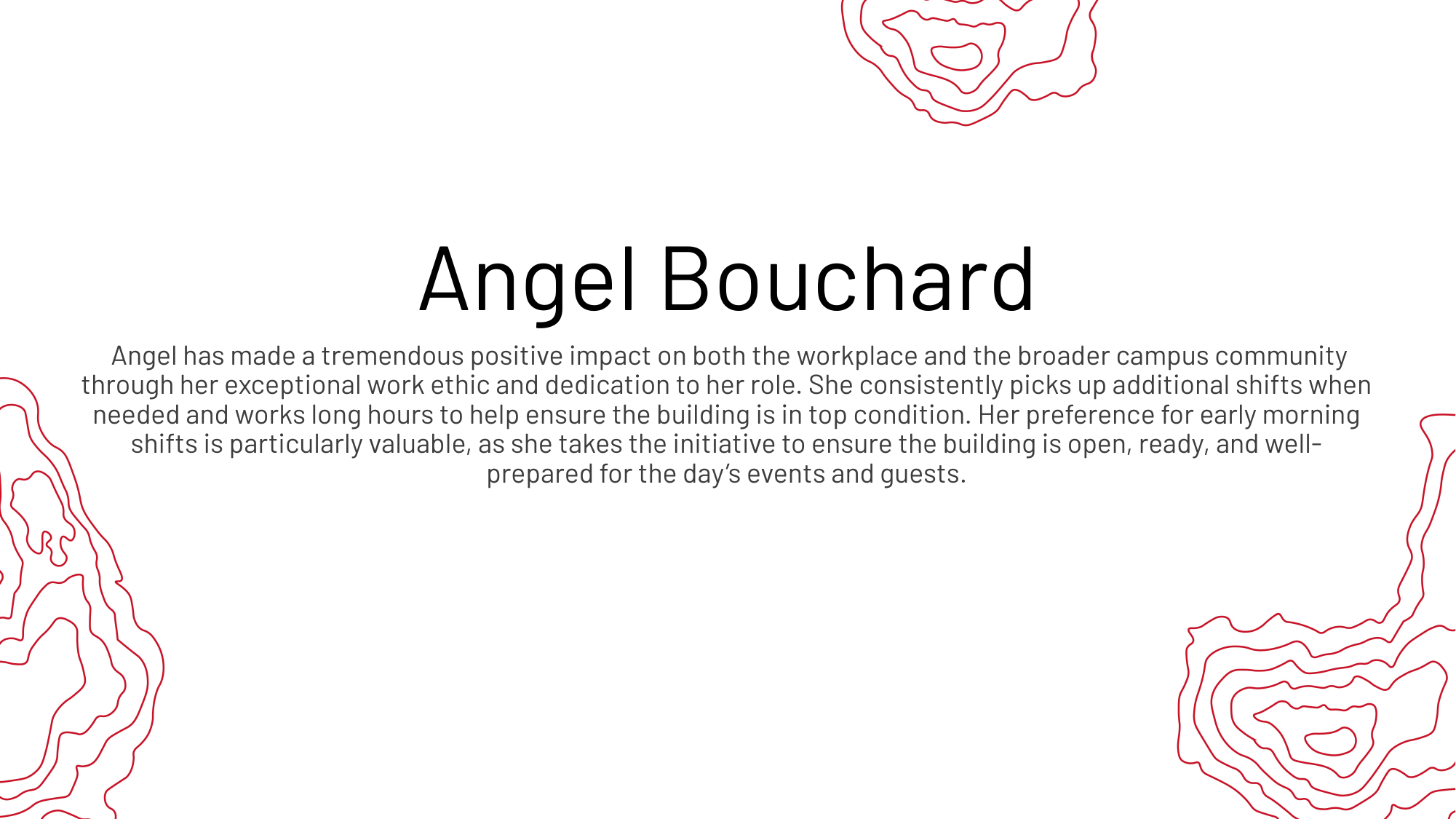

# Angel Bouchard
 Angel has made a tremendous positive impact on both the workplace and the broader campus community through her exceptional work ethic and dedication to her role. She consistently picks up additional shifts when needed and works long hours to help ensure the building is in top condition. Her preference for early morning shifts is particularly valuable, as she takes the initiative to ensure the building is open, ready, and well-prepared for the day’s events and guests.